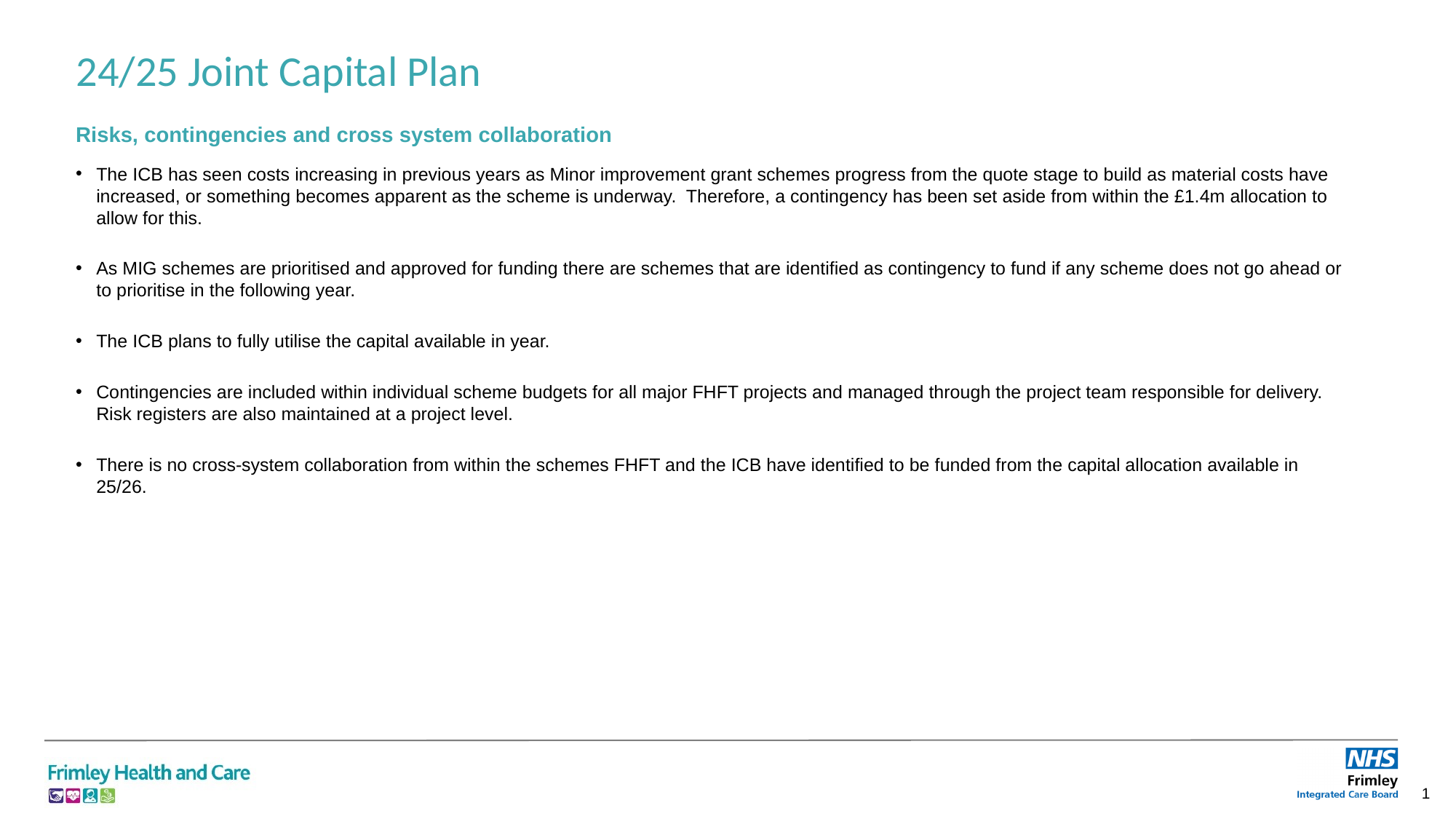

# 24/25 Joint Capital Plan
Risks, contingencies and cross system collaboration
The ICB has seen costs increasing in previous years as Minor improvement grant schemes progress from the quote stage to build as material costs have increased, or something becomes apparent as the scheme is underway.  Therefore, a contingency has been set aside from within the £1.4m allocation to allow for this.

As MIG schemes are prioritised and approved for funding there are schemes that are identified as contingency to fund if any scheme does not go ahead or to prioritise in the following year.

The ICB plans to fully utilise the capital available in year.

Contingencies are included within individual scheme budgets for all major FHFT projects and managed through the project team responsible for delivery. Risk registers are also maintained at a project level.

There is no cross-system collaboration from within the schemes FHFT and the ICB have identified to be funded from the capital allocation available in 25/26.

1